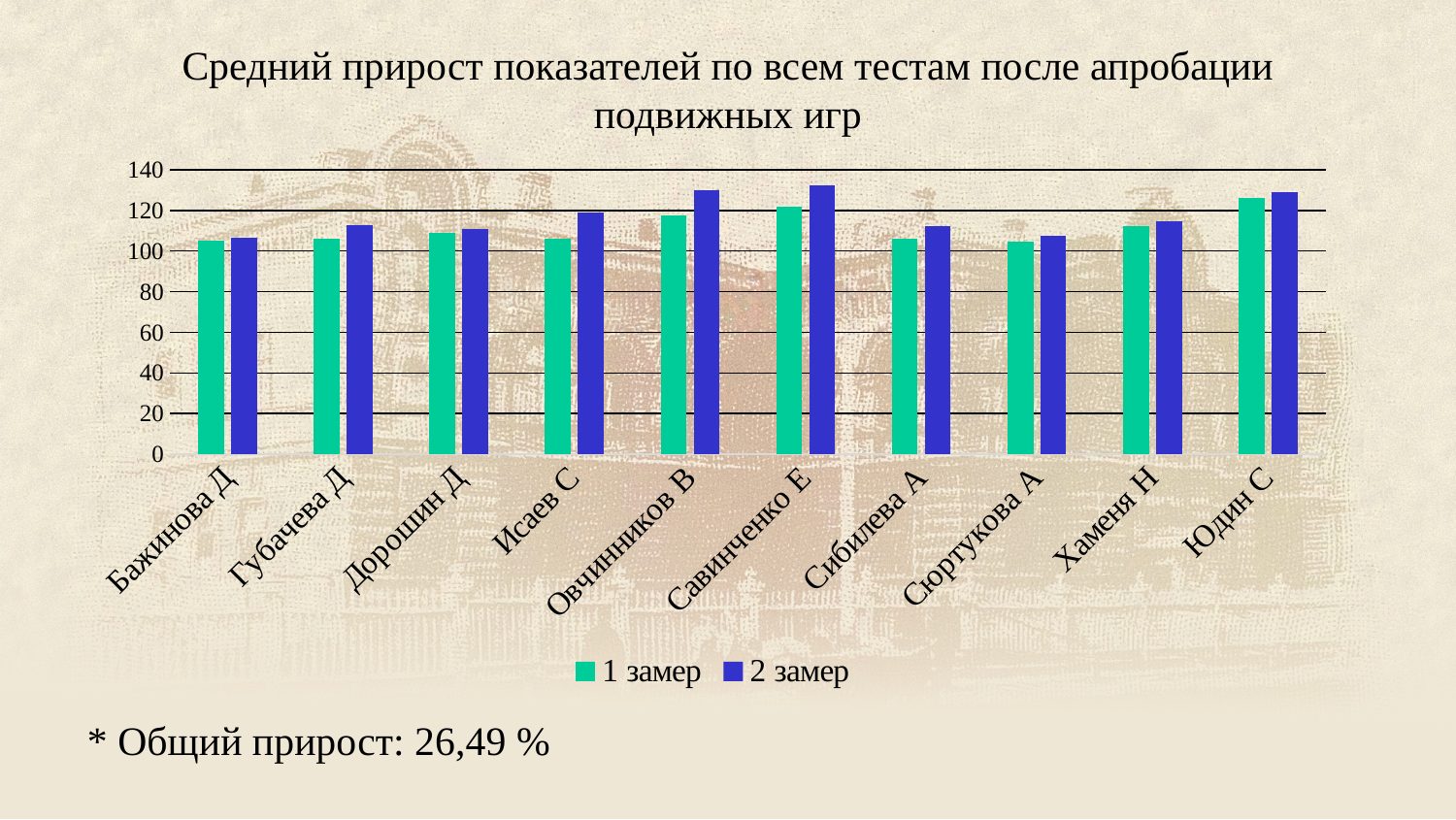

# Средний прирост показателей по всем тестам после апробации подвижных игр

### Chart

| Category | 1 замер | 2 замер |
|---|---|---|
| Бажинова Д | 105.3 | 106.47 |
| Губачева Д | 106.2 | 112.9 |
| Дорошин Д | 109.08 | 111.0 |
| Исаев С | 106.06 | 118.9 |
| Овчинников В | 117.6 | 130.06 |
| Савинченко Е | 121.58 | 132.35000000000048 |
| Сибилева А | 106.1 | 112.16999999999999 |
| Сюртукова А | 104.57 | 107.58 |
| Хаменя Н | 112.14 | 114.64 |
| Юдин С | 126.17999999999998 | 129.01 |
* Общий прирост: 26,49 %